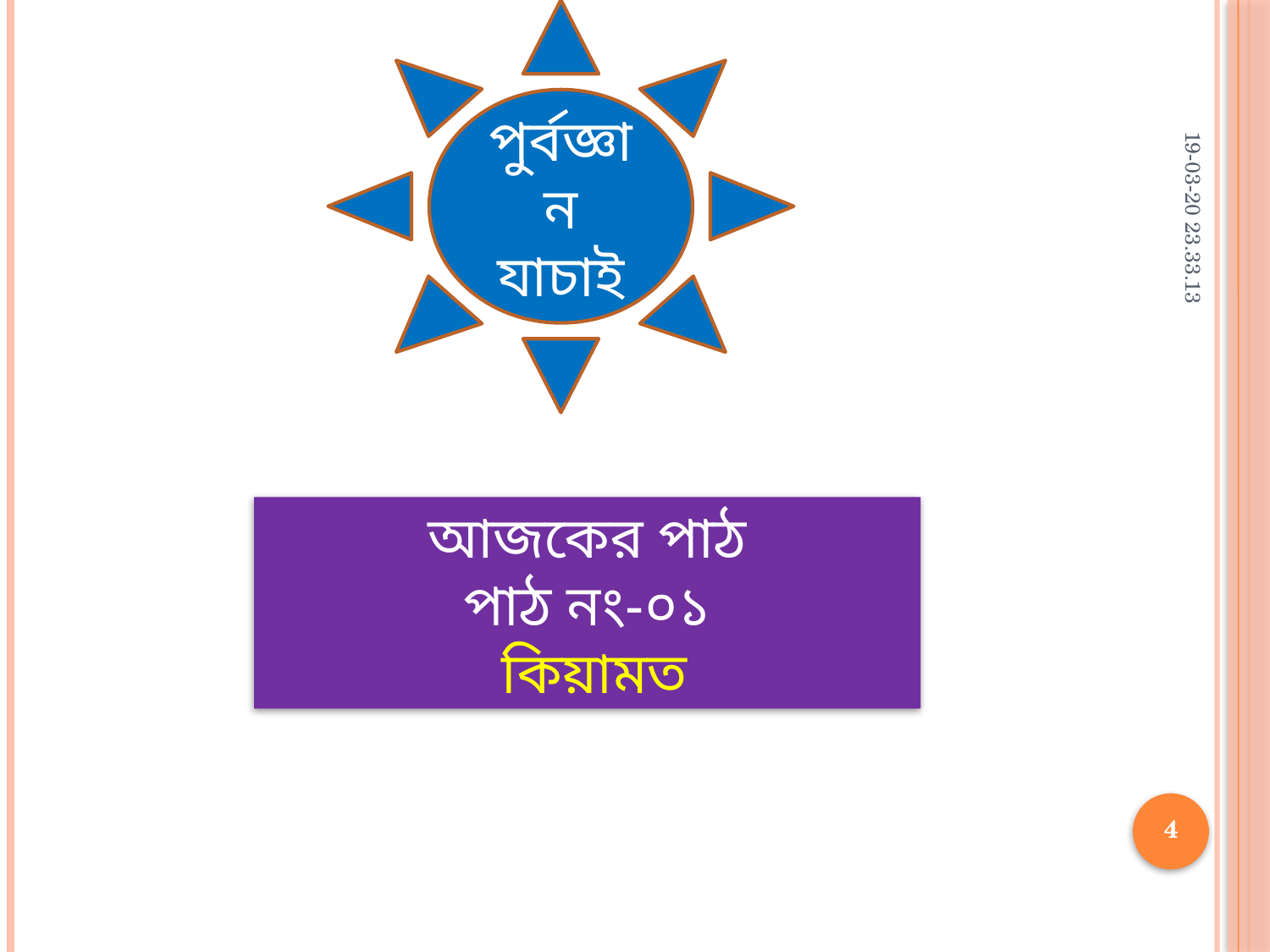

পুর্বজ্ঞান যাচাই
19-03-20 23.33.13
আজকের পাঠ
পাঠ নং-০১
 কিয়ামত
4